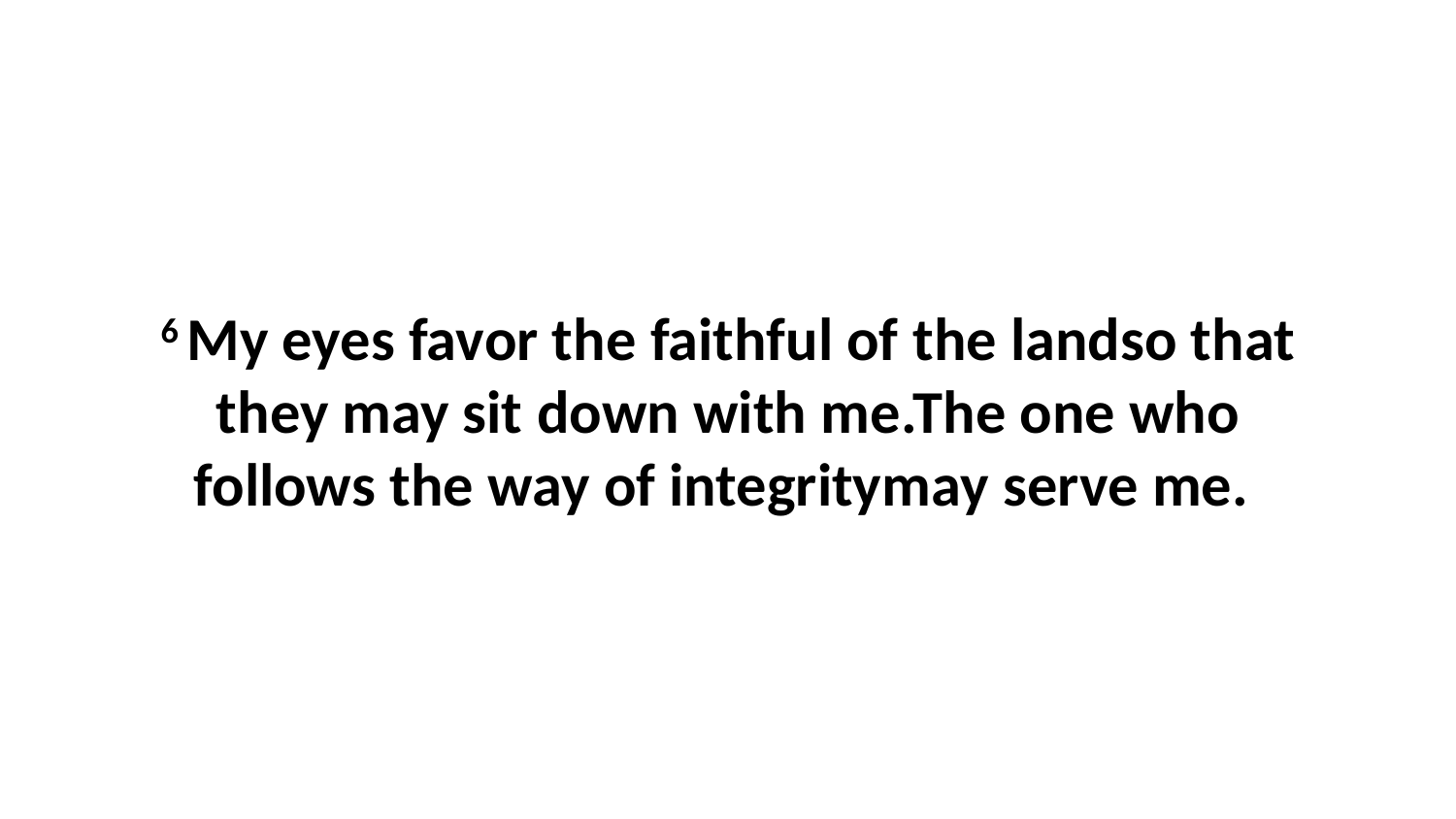

6 My eyes favor the faithful of the landso that they may sit down with me.The one who follows the way of integritymay serve me.